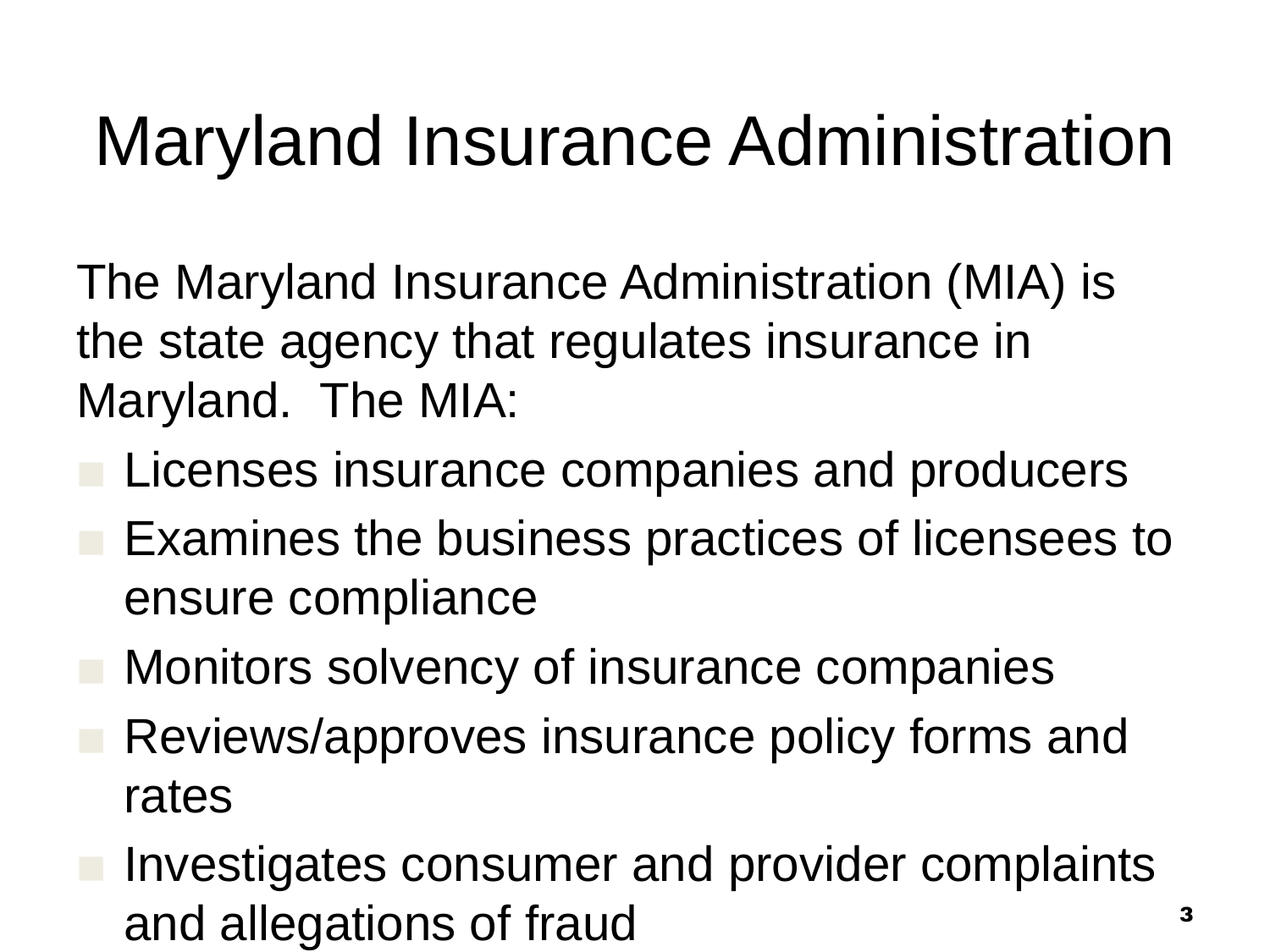

# Maryland Insurance Administration
The Maryland Insurance Administration (MIA) is the state agency that regulates insurance in Maryland.  The MIA:
Licenses insurance companies and producers
Examines the business practices of licensees to ensure compliance
Monitors solvency of insurance companies
Reviews/approves insurance policy forms and rates
Investigates consumer and provider complaints and allegations of fraud
3